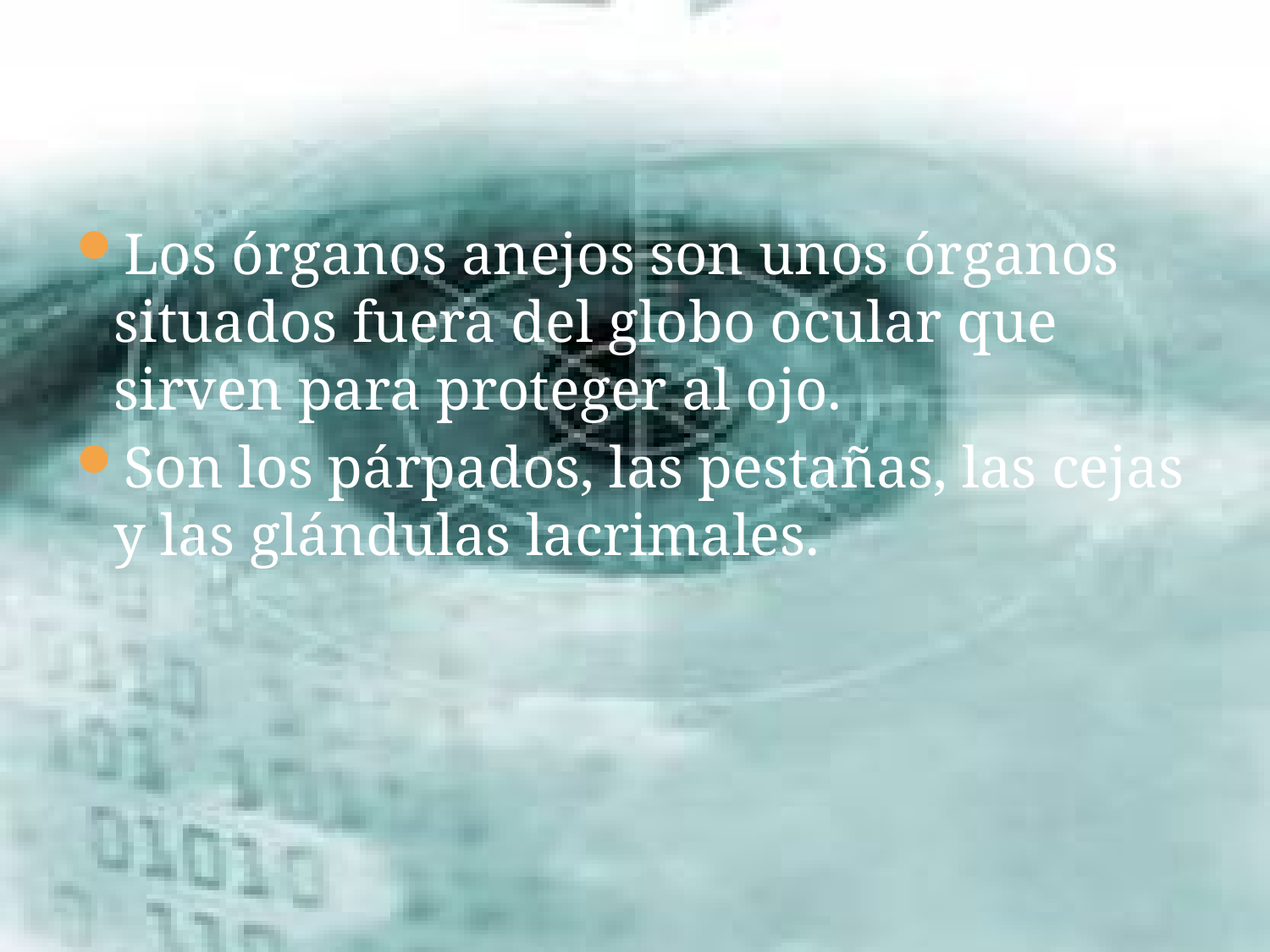

Los órganos anejos son unos órganos situados fuera del globo ocular que sirven para proteger al ojo.
Son los párpados, las pestañas, las cejas y las glándulas lacrimales.